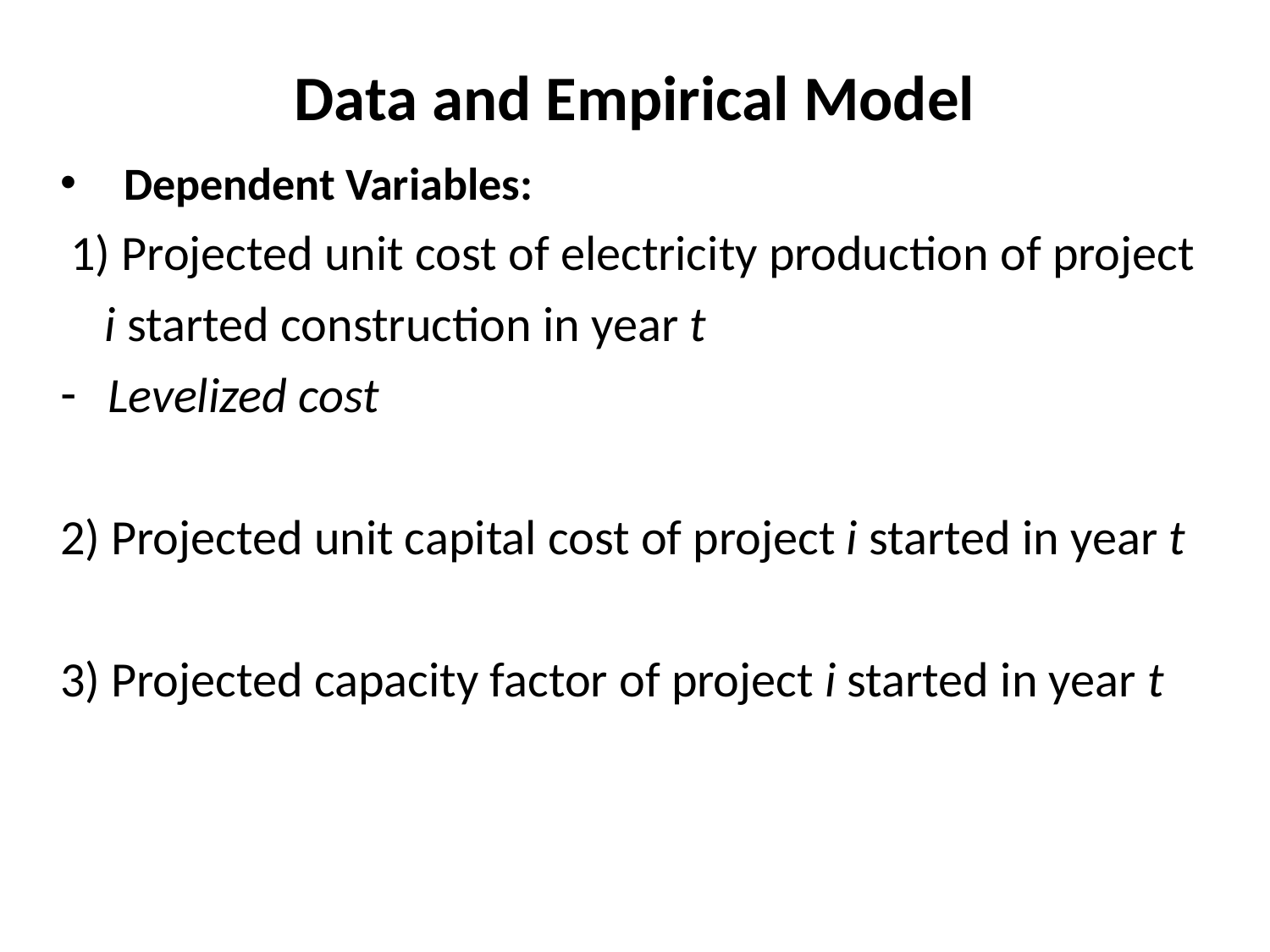

# Data and Empirical Model
Dependent Variables:
 1) Projected unit cost of electricity production of project      i started construction in year t
Levelized cost

2) Projected unit capital cost of project i started in year t

3) Projected capacity factor of project i started in year t